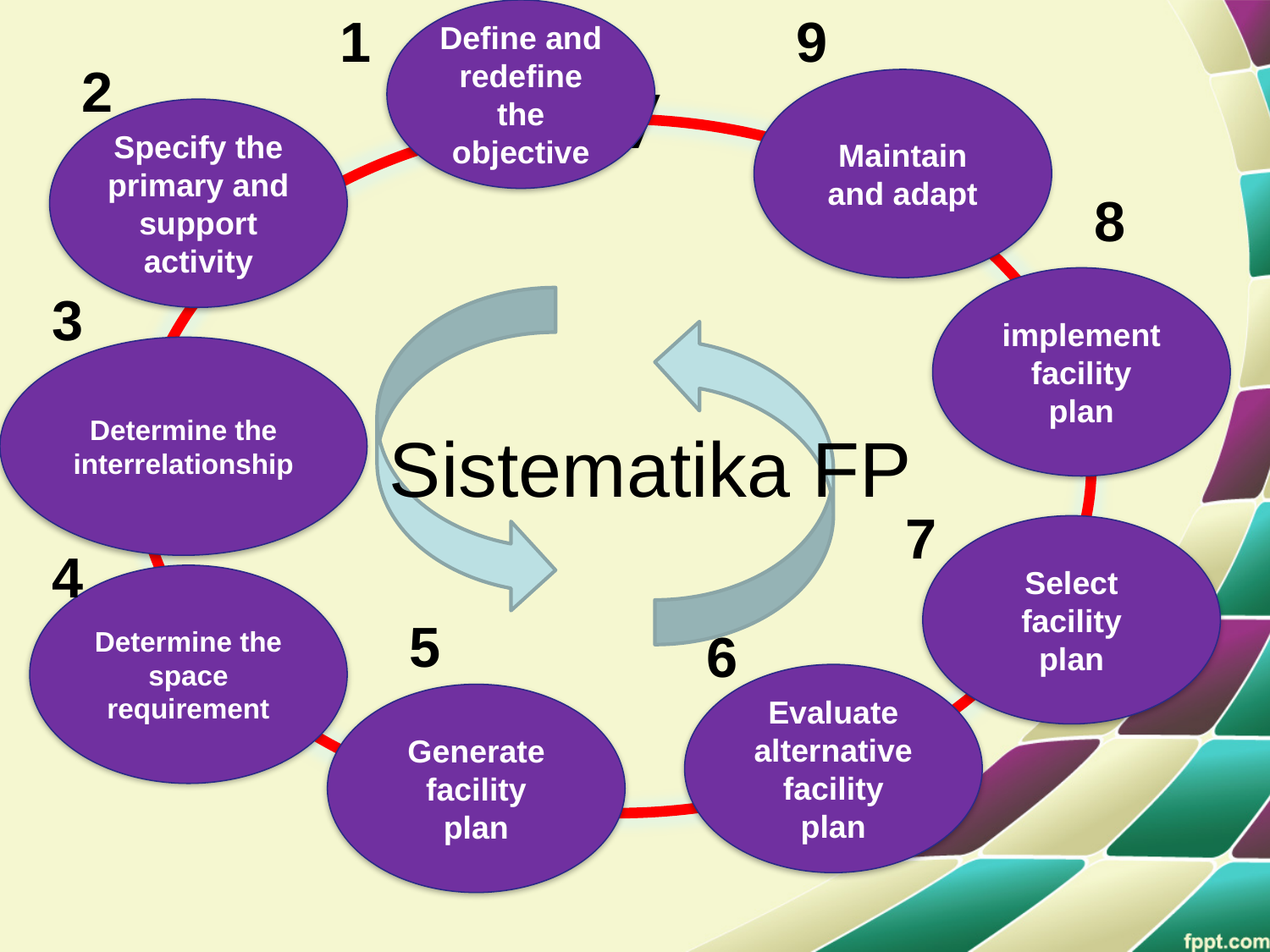

1
Define and redefine the objective
9
# V
2
Maintain and adapt
Specify the primary and support activity

8

implement
facility
plan
3

Determine the interrelationship
Sistematika FP
7
Select
facility
plan
4
Determine the space requirement
5
6
Evaluate
alternative facility
plan
Generate facility
plan